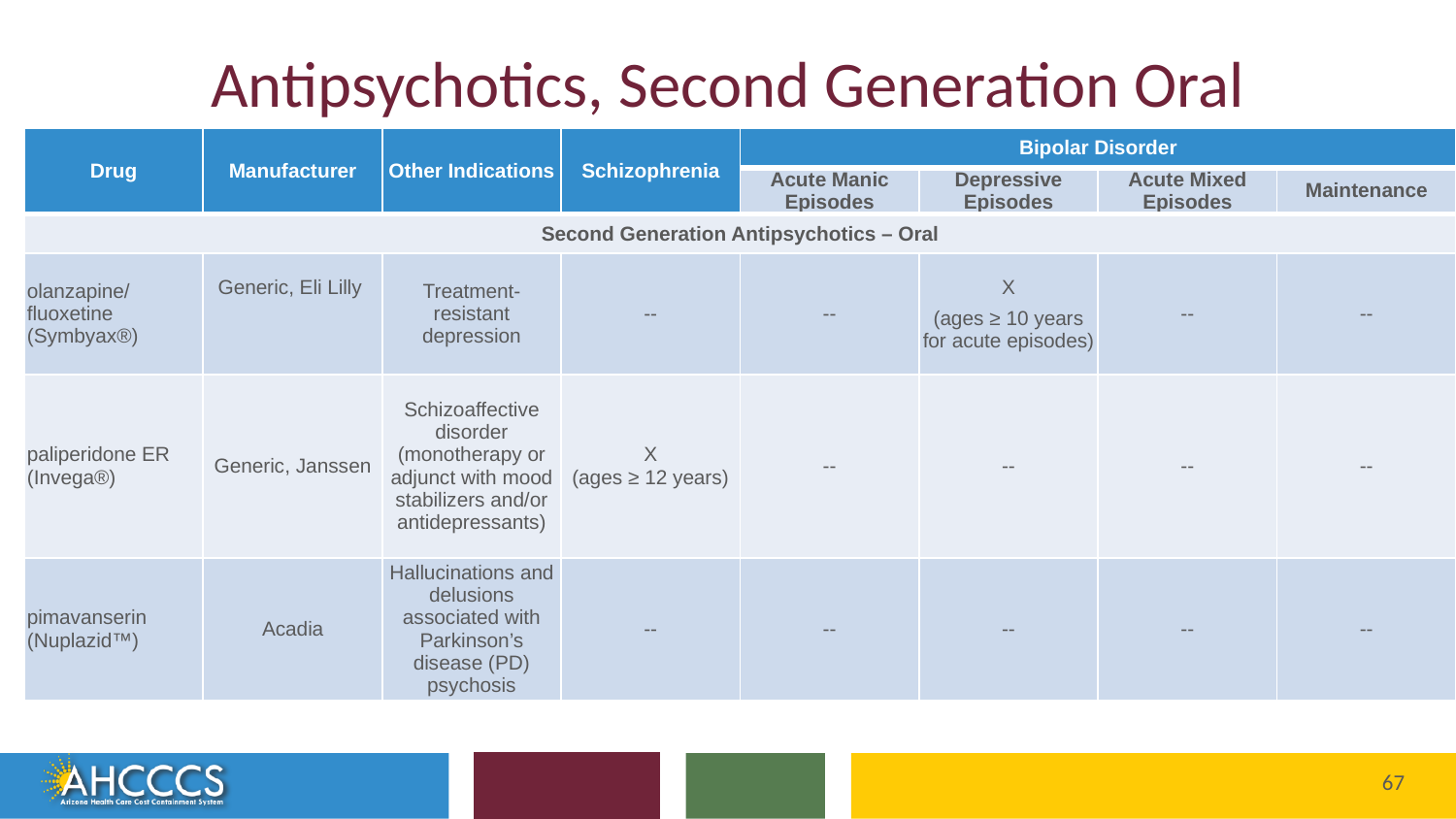

# Antipsychotics, Second Generation Oral
| Drug | Manufacturer | Other Indications | Schizophrenia | Bipolar Disorder |  |  |  |
| --- | --- | --- | --- | --- | --- | --- | --- |
|  |  |  |  | Acute Manic Episodes | Depressive Episodes | Acute Mixed Episodes | Maintenance |
| Second Generation Antipsychotics – Oral |  |  |  |  |  |  |  |
| olanzapine/ fluoxetine (Symbyax®) | Generic, Eli Lilly | Treatment-resistant depression | -- | -- | X (ages ≥ 10 years for acute episodes) | -- | -- |
| paliperidone ER (Invega®) | Generic, Janssen | Schizoaffective disorder (monotherapy or adjunct with mood stabilizers and/or antidepressants) | X (ages ≥ 12 years) | -- | -- | -- | -- |
| pimavanserin (Nuplazid™) | Acadia | Hallucinations and delusions associated with Parkinson’s disease (PD) psychosis | -- | -- | -- | -- | -- |